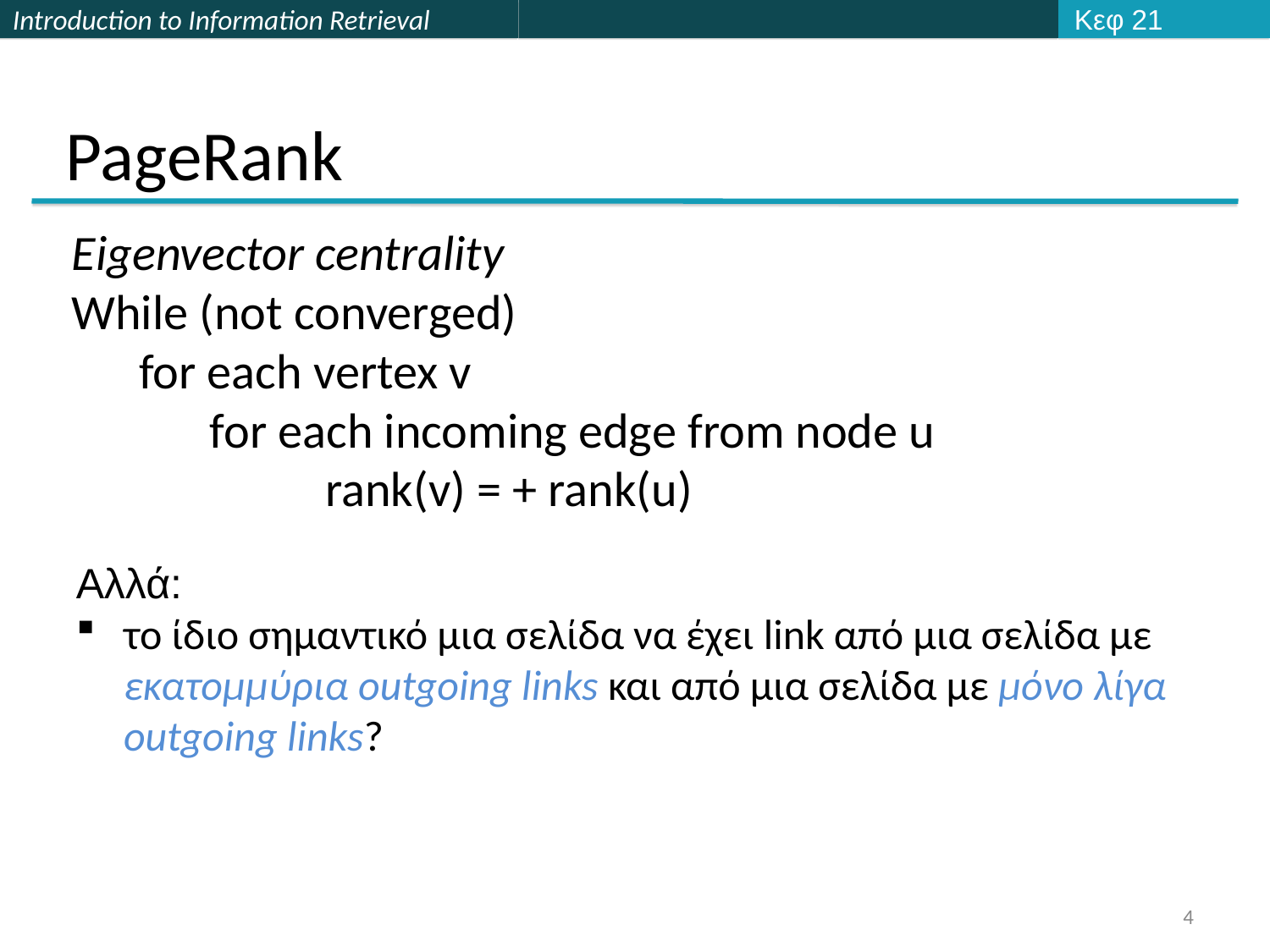

Κεφ 21
# PageRank
Eigenvector centrality
While (not converged)
      for each vertex v
	 for each incoming edge from node u
		rank(v) = + rank(u)
Αλλά:
το ίδιο σημαντικό μια σελίδα να έχει link από μια σελίδα με εκατομμύρια outgoing links και από μια σελίδα με μόνο λίγα outgoing links?
4